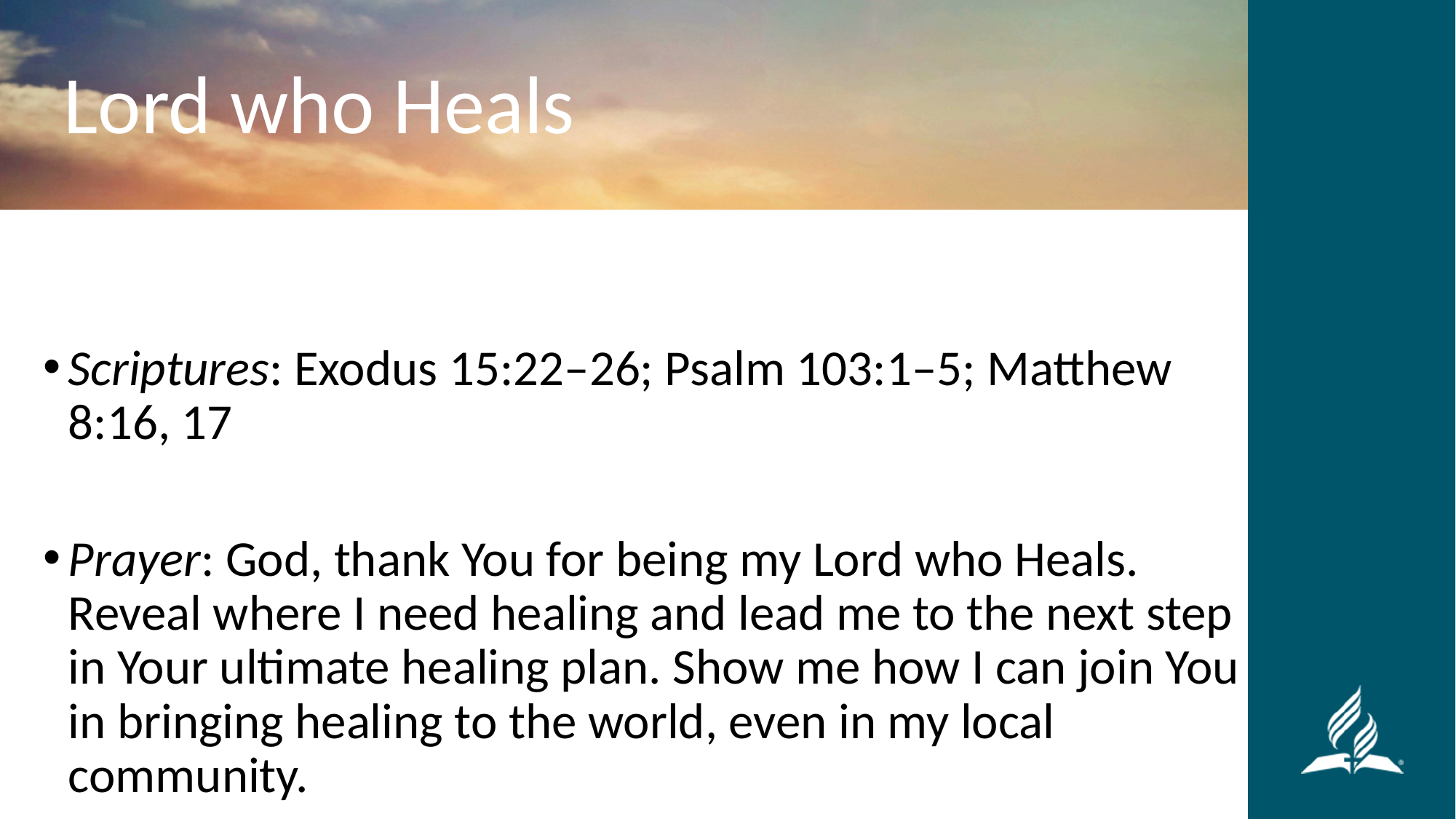

Lord who Heals

Scriptures: Exodus 15:22–26; Psalm 103:1–5; Matthew 8:16, 17

Prayer: God, thank You for being my Lord who Heals. Reveal where I need healing and lead me to the next step in Your ultimate healing plan. Show me how I can join You in bringing healing to the world, even in my local community.